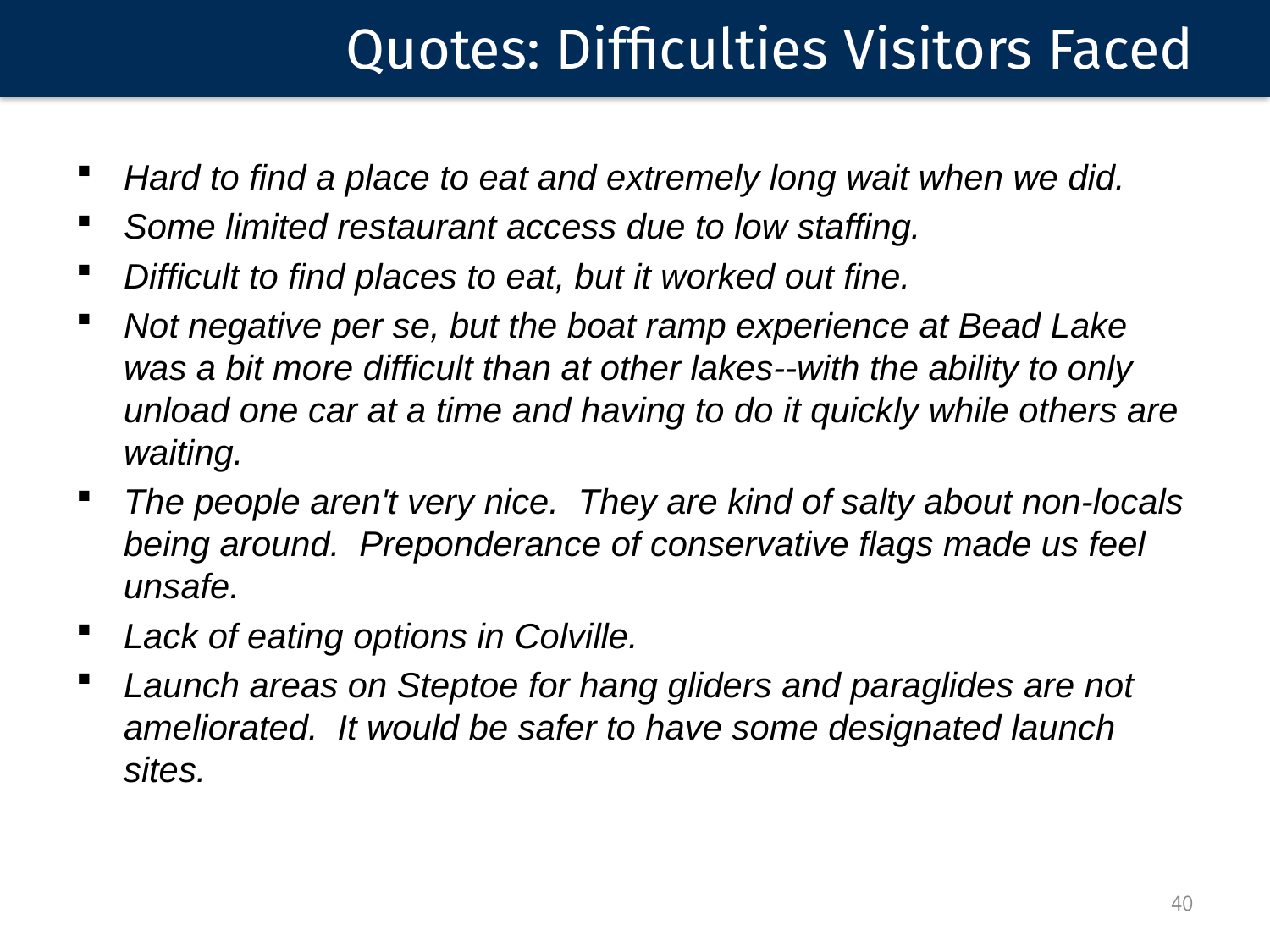

Quotes: Difficulties Visitors Faced
Hard to find a place to eat and extremely long wait when we did.
Some limited restaurant access due to low staffing.
Difficult to find places to eat, but it worked out fine.
Not negative per se, but the boat ramp experience at Bead Lake was a bit more difficult than at other lakes--with the ability to only unload one car at a time and having to do it quickly while others are waiting.
The people aren't very nice.  They are kind of salty about non-locals being around.  Preponderance of conservative flags made us feel unsafe.
Lack of eating options in Colville.
Launch areas on Steptoe for hang gliders and paraglides are not ameliorated.  It would be safer to have some designated launch sites.
40